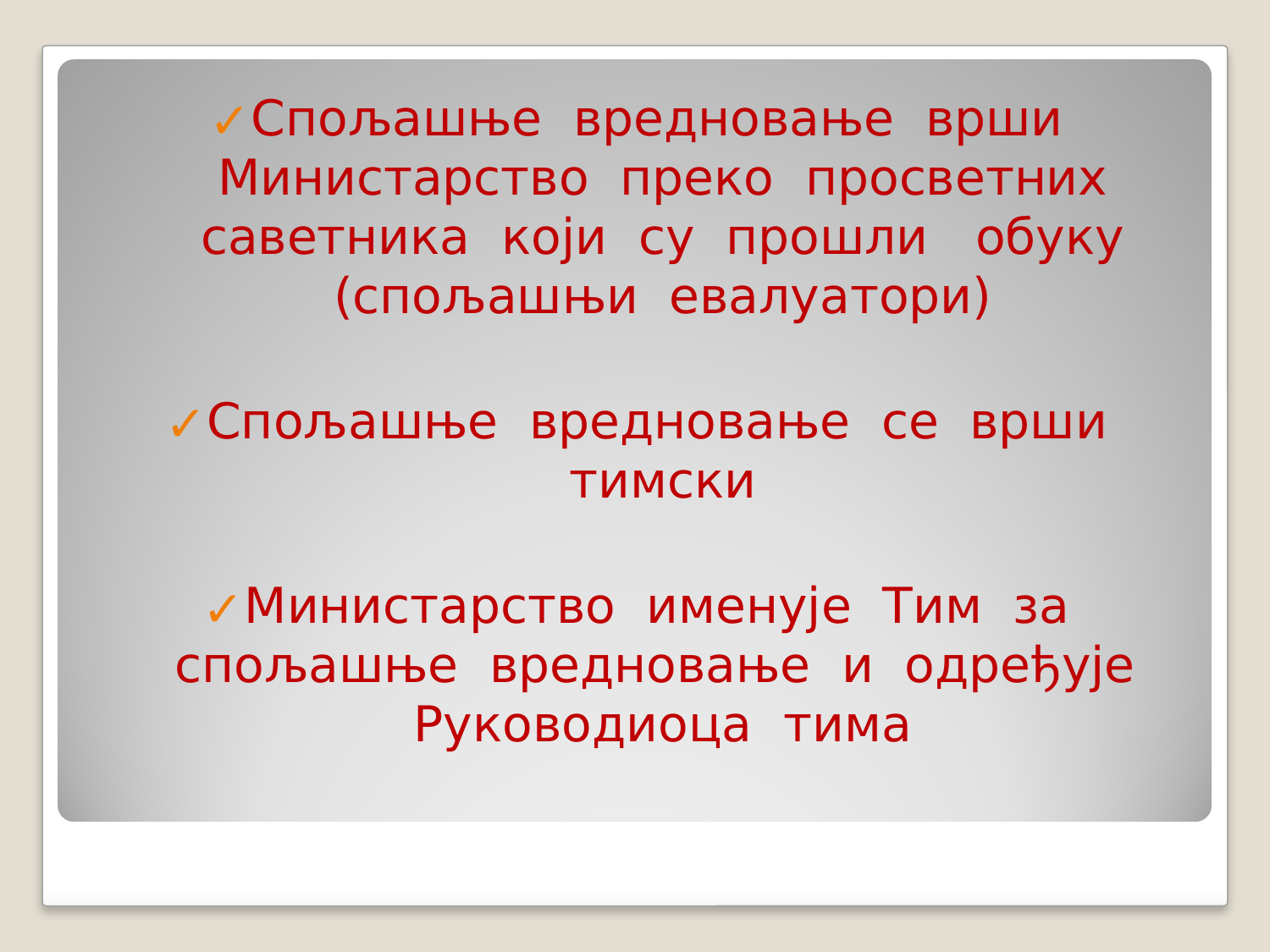

Спољашње  вредновање  врши  Министарство  преко  просветних саветника  који  су  прошли   обуку (спољашњи  евалуатори)

Спољашње  вредновање  се  врши  тимски

Министарство  именује  Тим  за  спољашње  вредновање  и  одређује  Руководиоца  тима

#